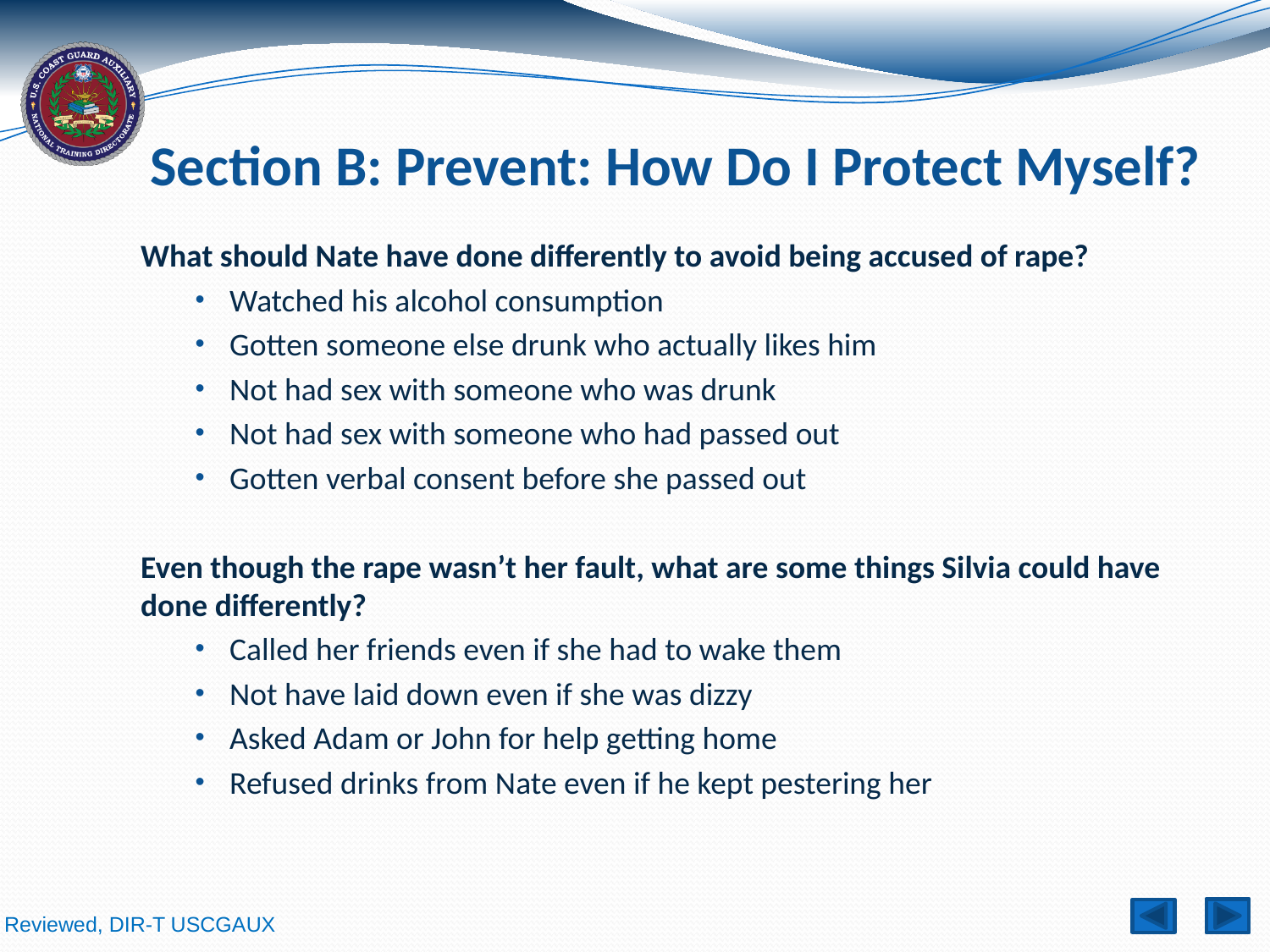

# Section B: Prevent: How Do I Protect Myself?
What should Nate have done differently to avoid being accused of rape?
Watched his alcohol consumption
Gotten someone else drunk who actually likes him
Not had sex with someone who was drunk
Not had sex with someone who had passed out
Gotten verbal consent before she passed out

Even though the rape wasn’t her fault, what are some things Silvia could have done differently?
Called her friends even if she had to wake them
Not have laid down even if she was dizzy
Asked Adam or John for help getting home
Refused drinks from Nate even if he kept pestering her